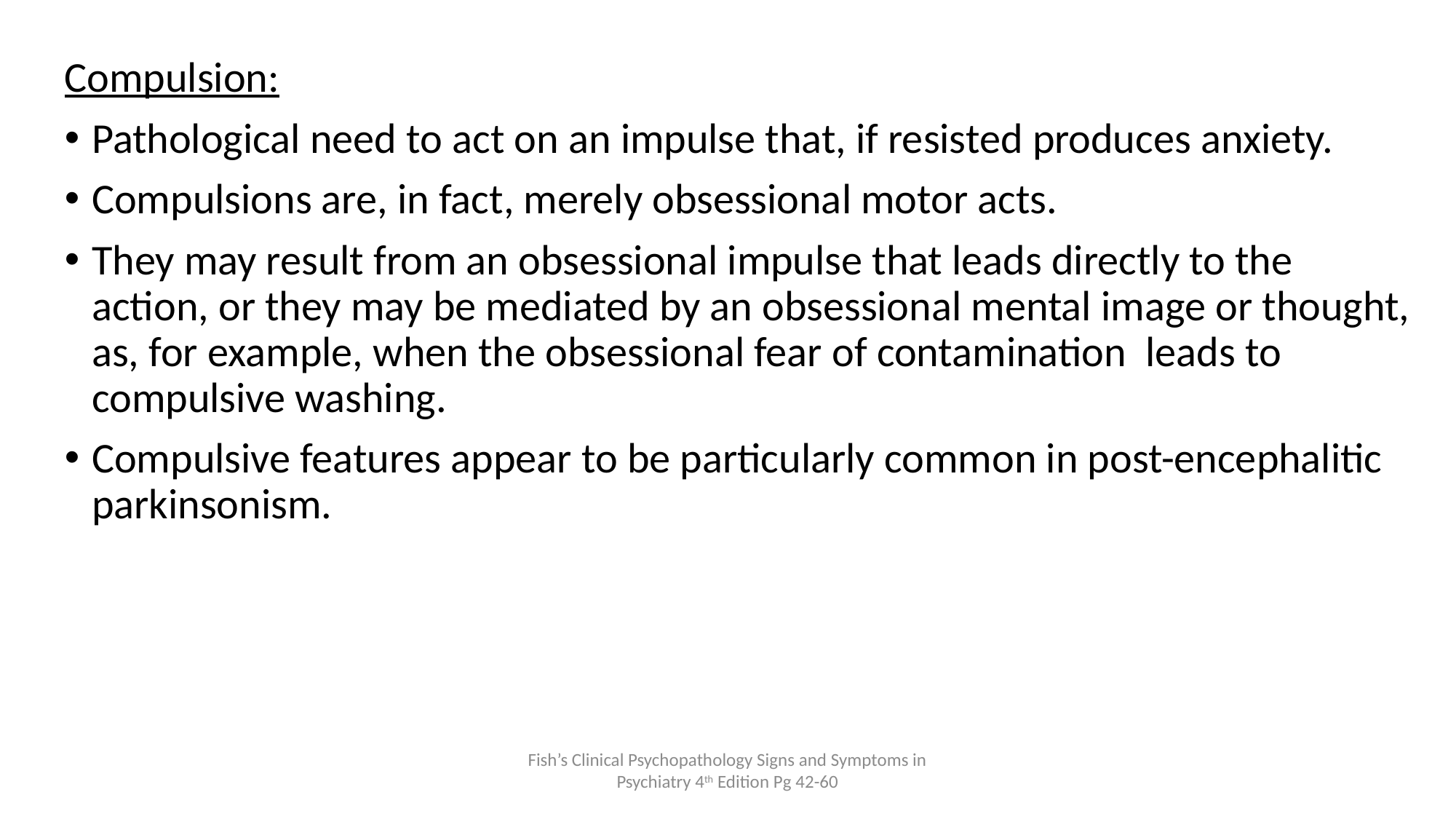

Compulsion:
Pathological need to act on an impulse that, if resisted produces anxiety.
Compulsions are, in fact, merely obsessional motor acts.
They may result from an obsessional impulse that leads directly to the  action, or they may be mediated by an obsessional mental image or thought, as, for example, when the obsessional fear of contamination  leads to compulsive washing.
Compulsive features appear to be particularly common in post-encephalitic parkinsonism.

Fish’s Clinical Psychopathology Signs and Symptoms in Psychiatry 4th Edition Pg 42-60